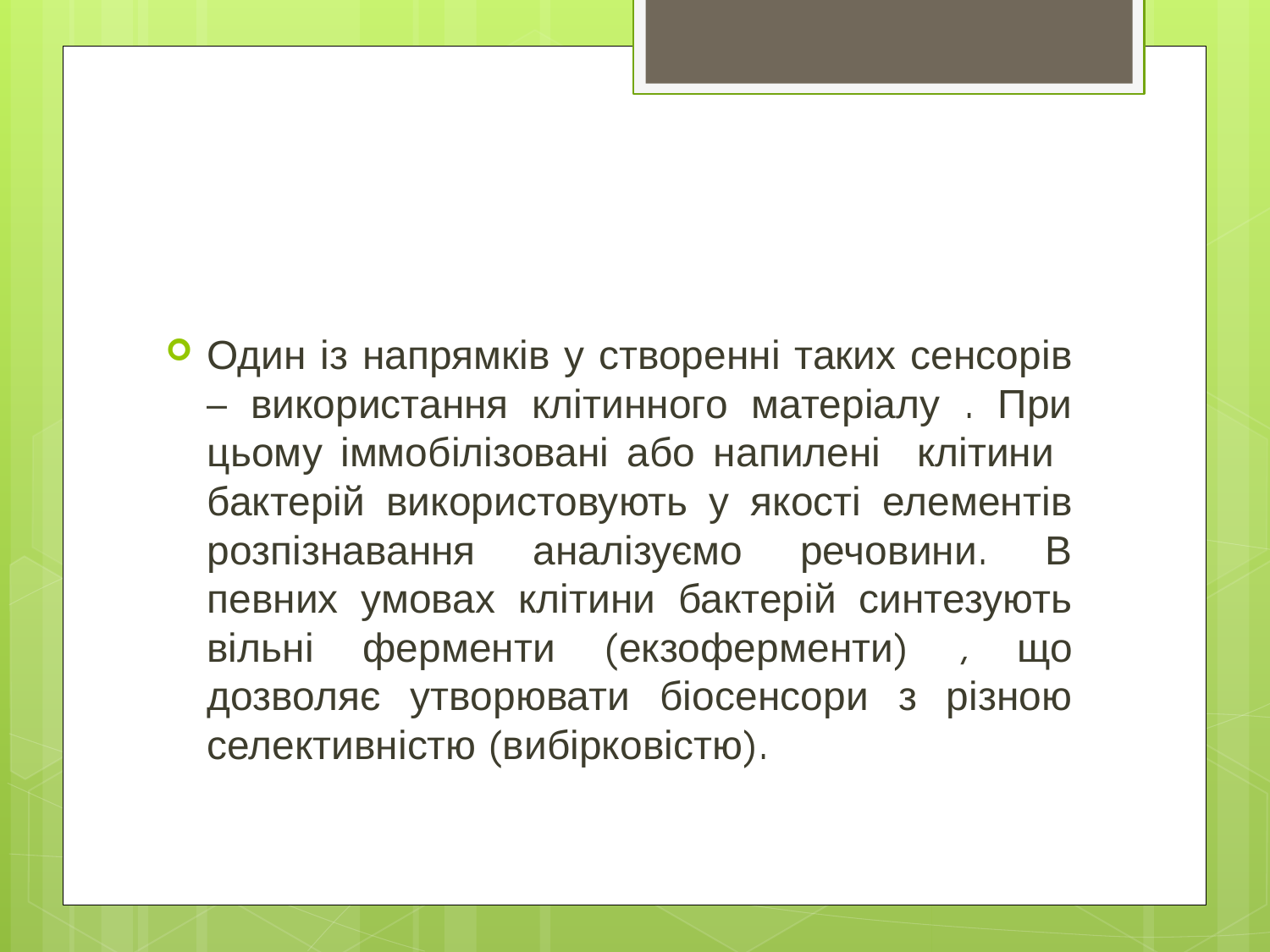

#
Один із напрямків у створенні таких сенсорів – використання клітинного матеріалу . При цьому іммобілізовані або напилені  клітини  бактерій використовують у якості елементів розпізнавання аналізуємо речовини. В певних умовах клітини бактерій синтезують вільні ферменти (екзоферменти) , що дозволяє утворювати біосенсори з різною селективністю (вибірковістю).